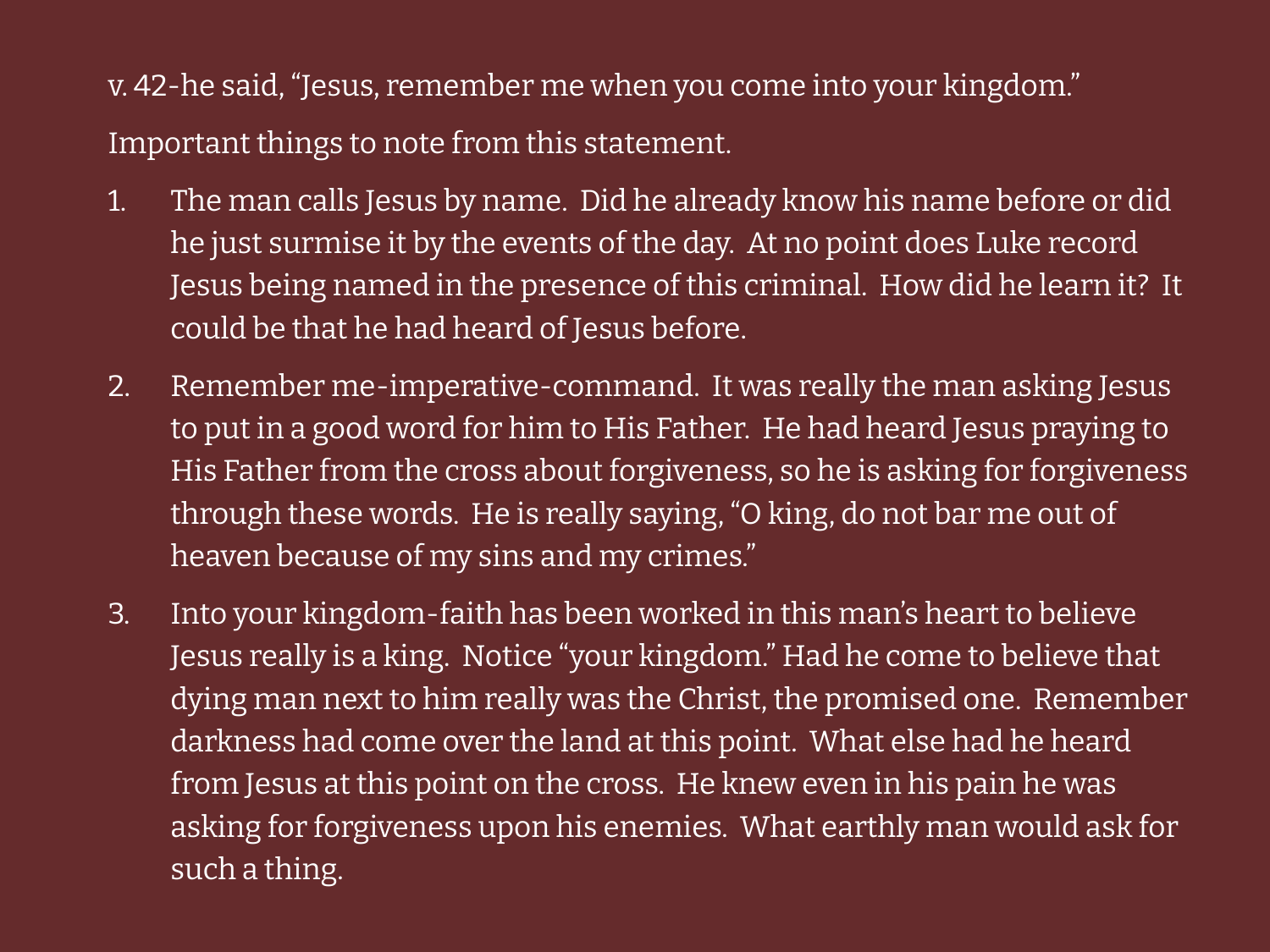

v. 42-he said, “Jesus, remember me when you come into your kingdom.”
Important things to note from this statement.
The man calls Jesus by name.  Did he already know his name before or did he just surmise it by the events of the day.  At no point does Luke record Jesus being named in the presence of this criminal.  How did he learn it?  It could be that he had heard of Jesus before.
Remember me-imperative-command.  It was really the man asking Jesus to put in a good word for him to His Father.  He had heard Jesus praying to His Father from the cross about forgiveness, so he is asking for forgiveness through these words.  He is really saying, “O king, do not bar me out of heaven because of my sins and my crimes.”
Into your kingdom-faith has been worked in this man’s heart to believe Jesus really is a king.  Notice “your kingdom.” Had he come to believe that dying man next to him really was the Christ, the promised one.  Remember darkness had come over the land at this point.  What else had he heard from Jesus at this point on the cross.  He knew even in his pain he was asking for forgiveness upon his enemies.  What earthly man would ask for such a thing.